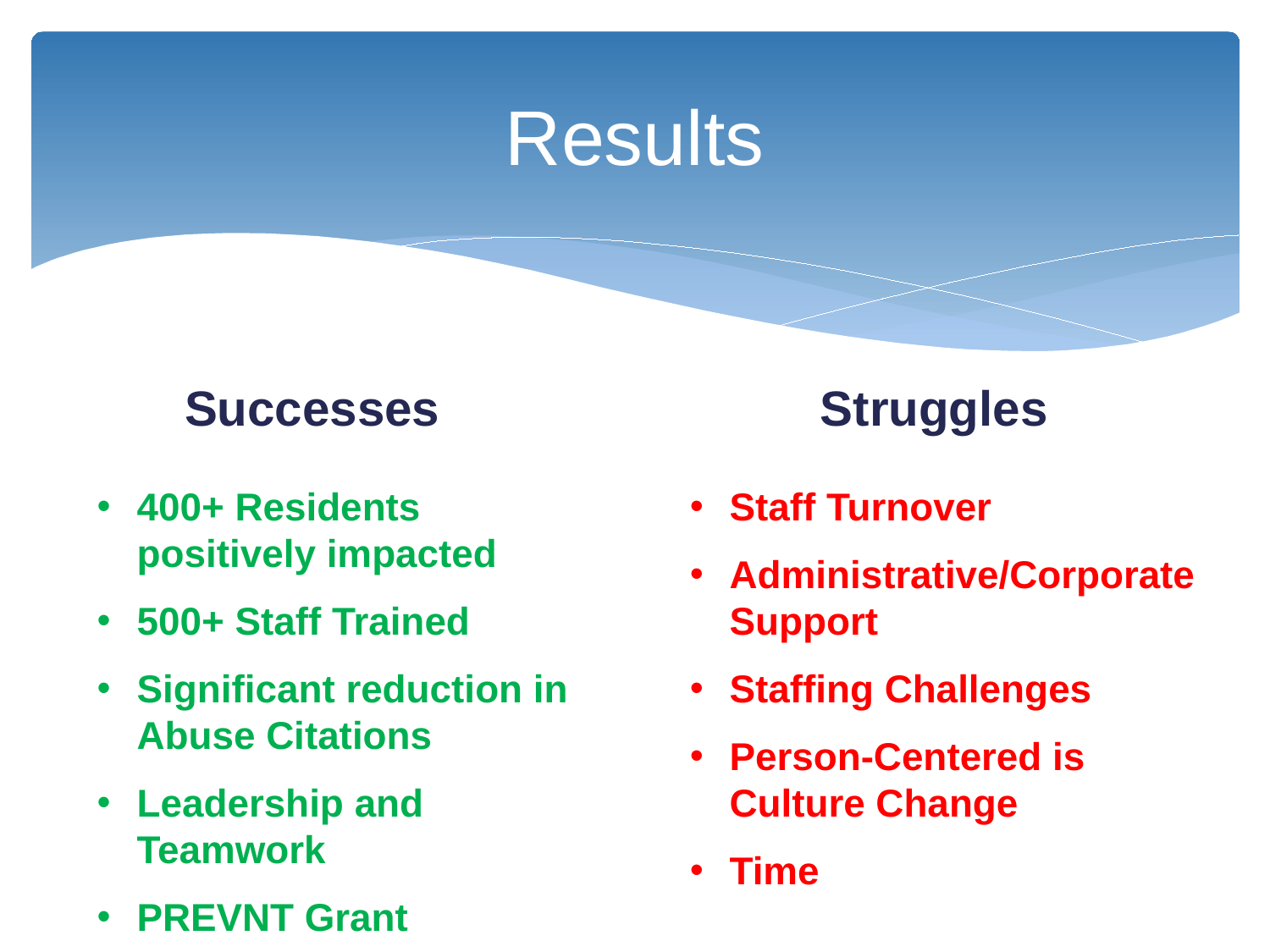

# Results
Successes
Struggles
Staff Turnover
Administrative/Corporate Support
Staffing Challenges
Person-Centered is Culture Change
Time

400+ Residents positively impacted
500+ Staff Trained
Significant reduction in Abuse Citations
Leadership and Teamwork
PREVNT Grant